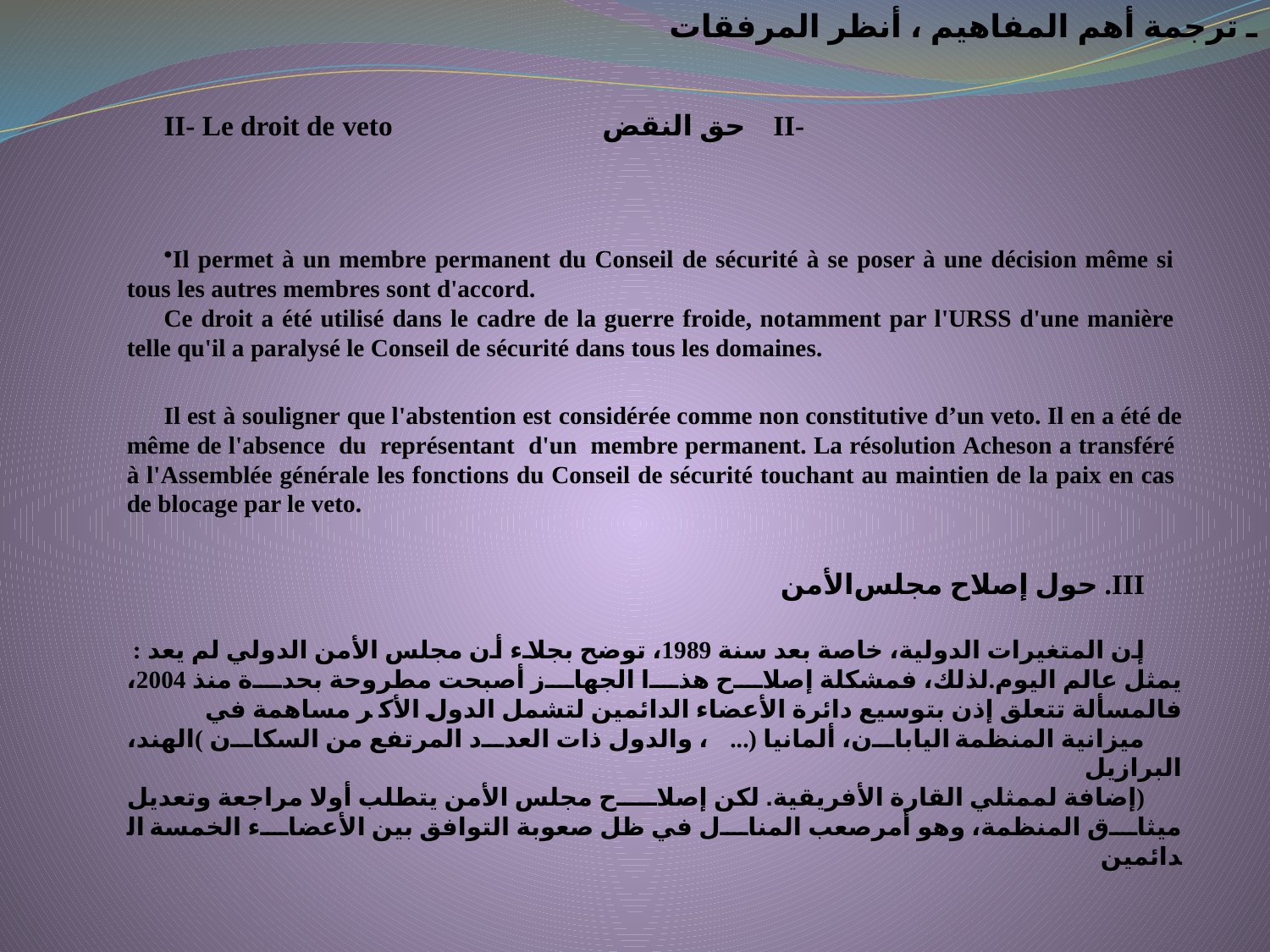

II- ​Le droit ​de veto                              حق النقض    II-

​Il ​permet ​à ​un ​membre ​permanent ​du Conseil ​de sécurité ​à ​se ​poser ​à une​ ​décision ​même ​si ​tous ​les autres ​membres ​sont ​d​'​accord​.
Ce ​droit ​a ​été ​utilisé ​dans ​le ​cadre ​de la guerre ​froide​, notamment ​par l​​'​URSS ​d​'​une ​manière ​telle ​qu​'​il ​a paralysé ​le ​Conseil ​de ​sécurité ​dans ​tous ​les ​domaines​.

I​l ​e​st ​à ​s​ou​ligner q​ue ​l​'​abstention ​est ​considérée comme ​no​n ​constitutive ​d’​​un ​veto.​ Il​ ​en ​a ​été ​de ​même ​de l'​​absence  ​du  ​représentant  ​d'​​un  ​membre ​permanent.​ ​La résolution ​Acheson ​a ​transféré ​à l'​​Assemblée ​générale ​les fonctions ​du ​Conseil ​de ​sécurité ​touchant ​au ​maintien de ​la ​paix ​en ​cas ​de ​blocage ​par ​le ​veto.​

III.​ ﺣﻮل إﺻﻼح ﻣﺠﻠﺲاﻷﻣﻦ

إن اﻟﻤﺘﻐﯿﺮات اﻟﺪوﻟﯿﺔ، ﺧﺎﺻﺔ ﺑﻌﺪ ﺳﻨﺔ 1989، ﺗﻮﺿﺢ ﺑﺠﻼء أن ﻣﺠﻠﺲ اﻷﻣﻦ اﻟﺪوﻟﻲ ﻟﻢ ﯾﻌﺪ : ​ ﯾﻤﺜﻞ ﻋﺎﻟﻢ اﻟﯿﻮم.​ﻟﺬﻟﻚ، ﻓﻤﺸﻜﻠﺔ إﺻﻼح ﻫﺬا اﻟﺠﻬﺎز أﺻﺒﺤﺖ ﻣﻄﺮوﺣﺔ ﺑﺤﺪة ﻣﻨﺬ 2004، ﻓﺎﻟﻤﺴﺄﻟﺔ ﺗﺘﻌﻠﻖ إذن ﺑﺘﻮﺳﯿﻊ داﺋﺮة اﻷﻋﻀﺎء اﻟﺪاﺋﻤﯿﻦ ﻟﺘﺸﻤﻞ اﻟﺪول اﻷﻛ ﺮ ﻣﺴﺎﻫﻤﺔ ﻓﻲ
ﻣﯿﺰاﻧﯿﺔ اﻟﻤﻨﻈﻤﺔ اﻟﯿﺎﺑﺎن، أﻟﻤﺎﻧﯿﺎ ​(​.​..، واﻟﺪول ذات اﻟﻌﺪد اﻟﻤﺮﺗﻔﻊ ﻣﻦ اﻟﺴﻜﺎن )​اﻟﻬﻨﺪ، اﻟﺒﺮازﯾﻞ
(إﺿﺎﻓﺔ ﻟﻤﻤﺜﻠﻲ اﻟﻘﺎرة اﻷﻓﺮﯾﻘﯿﺔ.​ ﻟﻜﻦ إﺻﻼح ﻣﺠﻠﺲ اﻷﻣﻦ ﯾﺘﻄﻠﺐ أوﻻ ﻣﺮاﺟﻌﺔ وﺗﻌﺪﯾﻞ ﻣﯿﺜﺎق اﻟﻤﻨﻈﻤﺔ، وﻫﻮ أﻣﺮﺻﻌﺐ اﻟﻤﻨﺎل ﻓﻲ ﻇﻞ ﺻﻌﻮﺑﺔ اﻟﺘﻮاﻓﻖ ﺑﯿﻦ اﻷﻋﻀﺎء اﻟﺨﻤﺴﺔ اﻟ ﺪاﺋﻤﯿﻦ
 ـ ترجمة أهم المفاهيم ، أنظر المرفقات